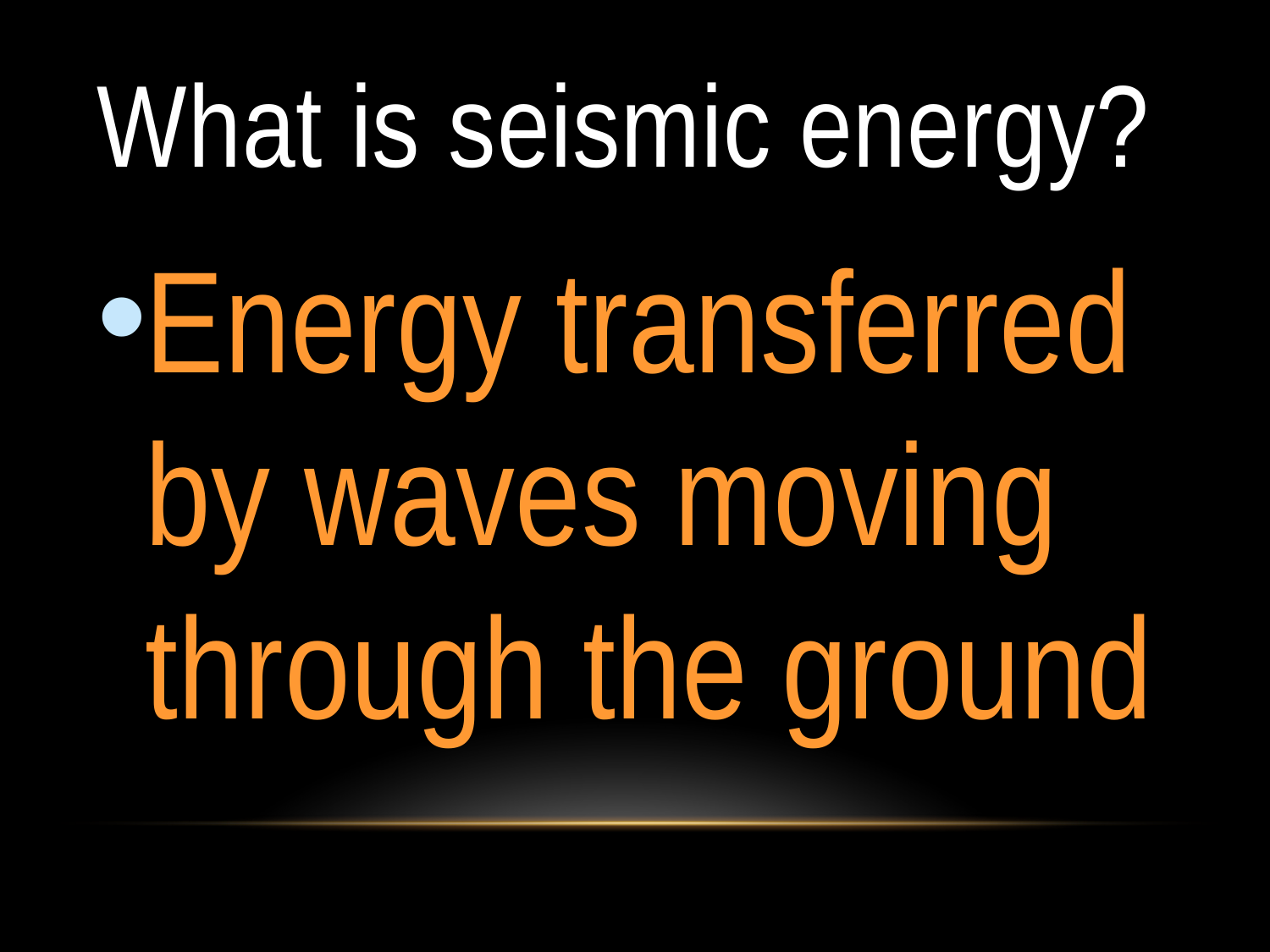

# What is seismic energy?
Energy transferred by waves moving through the ground